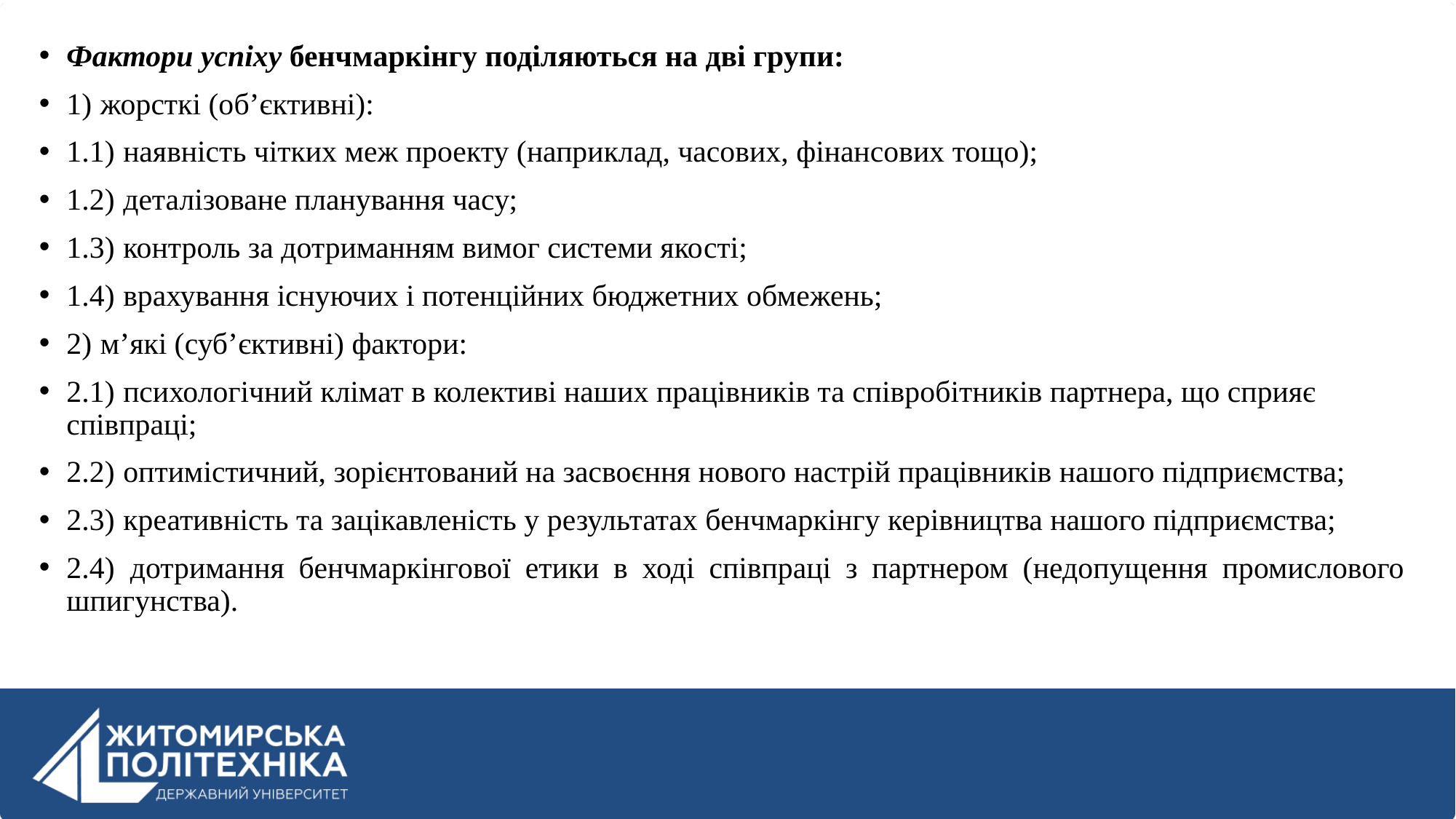

Фактори успіху бенчмаркінгу поділяються на дві групи:
1) жорсткі (об’єктивні):
1.1) наявність чітких меж проекту (наприклад, часових, фінансових тощо);
1.2) деталізоване планування часу;
1.3) контроль за дотриманням вимог системи якості;
1.4) врахування існуючих і потенційних бюджетних обмежень;
2) м’які (суб’єктивні) фактори:
2.1) психологічний клімат в колективі наших працівників та співробітників партнера, що сприяє співпраці;
2.2) оптимістичний, зорієнтований на засвоєння нового настрій працівників нашого підприємства;
2.3) креативність та зацікавленість у результатах бенчмаркінгу керівництва нашого підприємства;
2.4) дотримання бенчмаркінгової етики в ході співпраці з партнером (недопущення промислового шпигунства).